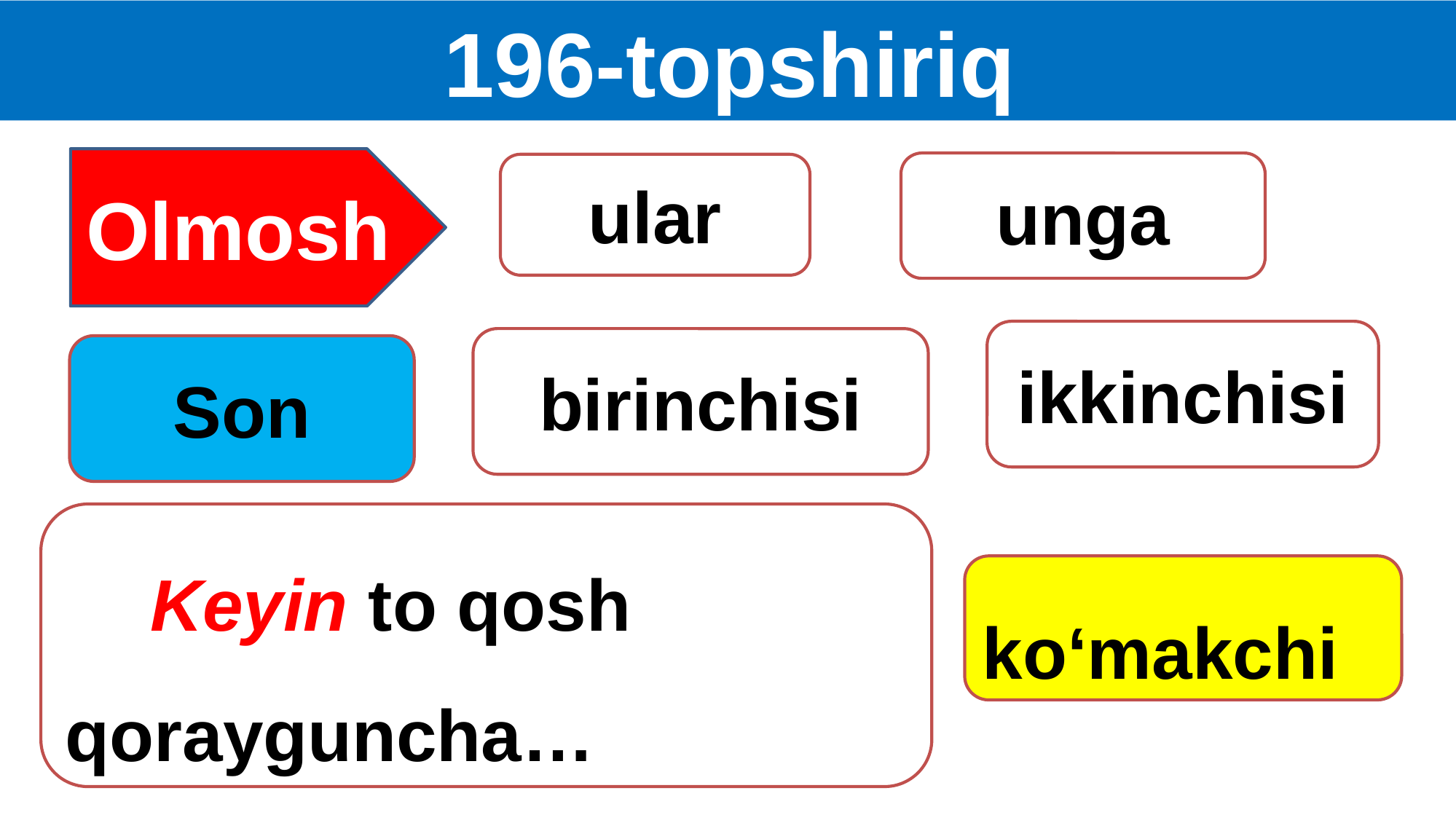

196-topshiriq
Olmosh
unga
ular
ikkinchisi
birinchisi
Son
     Keyin to qosh qorayguncha…
ko‘makchi